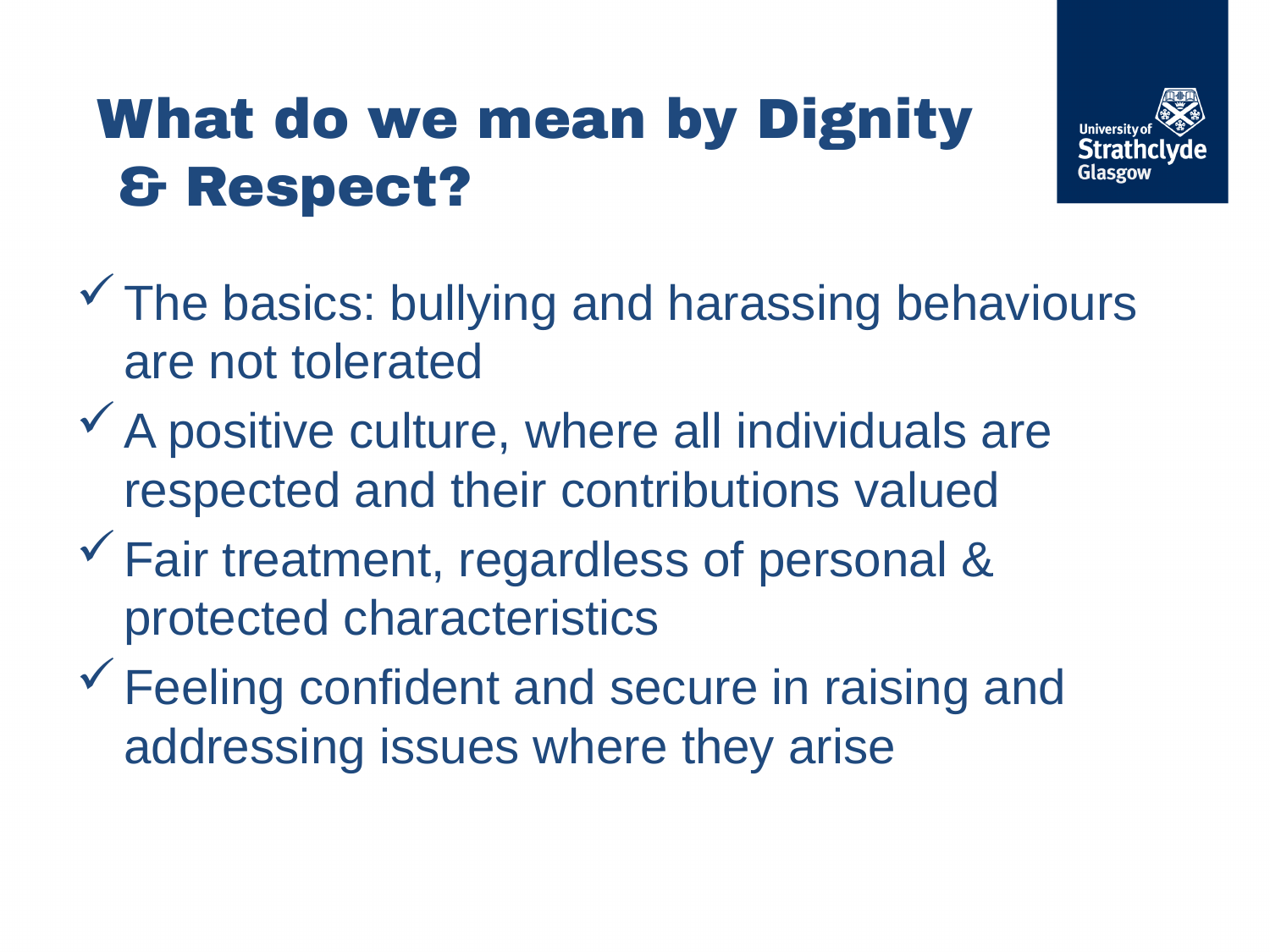

# What do we mean by Dignity & Respect?

The basics: bullying and harassing behaviours are not tolerated
A positive culture, where all individuals are respected and their contributions valued
Fair treatment, regardless of personal & protected characteristics
Feeling confident and secure in raising and addressing issues where they arise